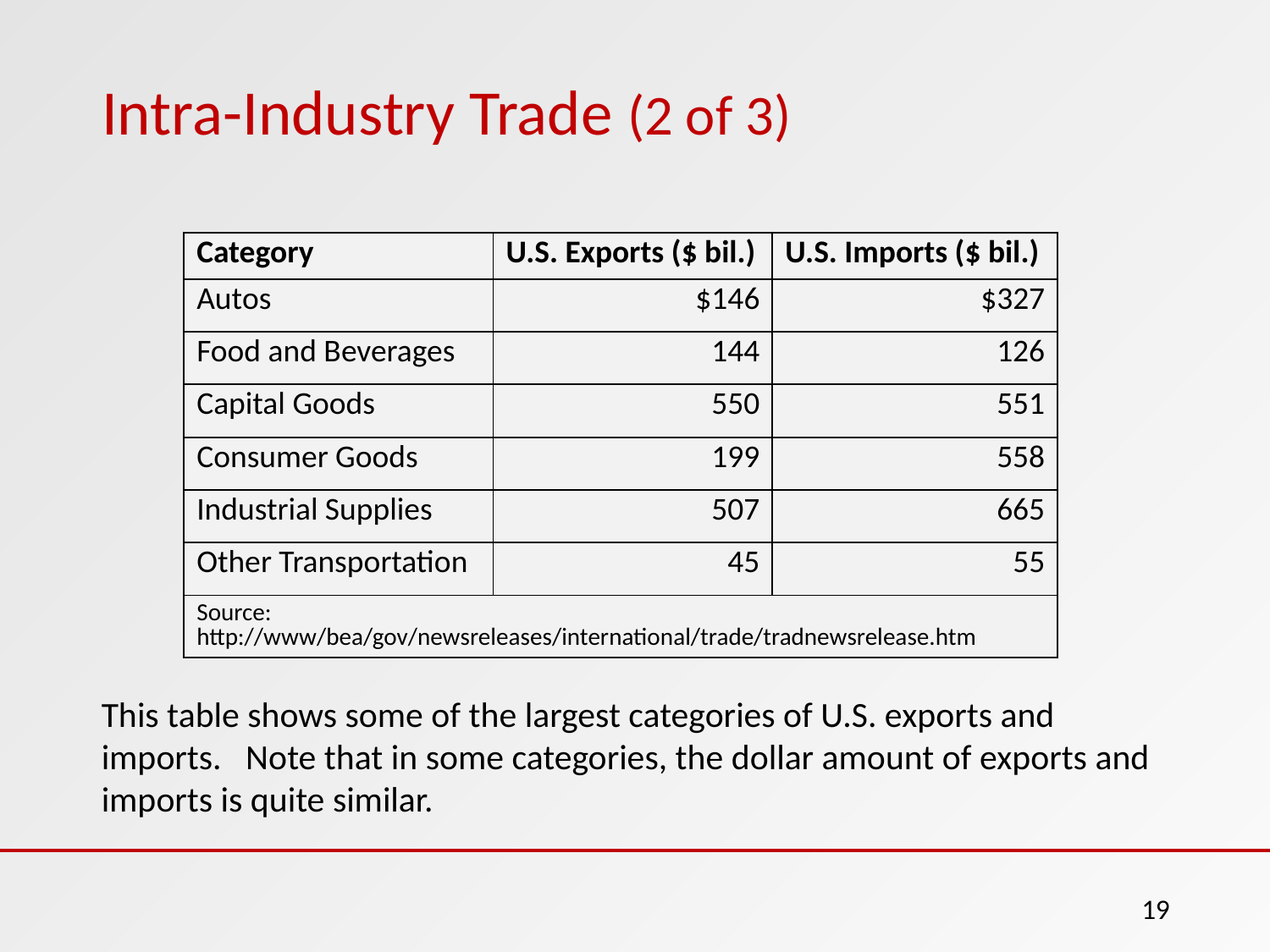

# Intra-Industry Trade (2 of 3)
| Category | U.S. Exports ($ bil.) | U.S. Imports ($ bil.) |
| --- | --- | --- |
| Autos | $146 | $327 |
| Food and Beverages | 144 | 126 |
| Capital Goods | 550 | 551 |
| Consumer Goods | 199 | 558 |
| Industrial Supplies | 507 | 665 |
| Other Transportation | 45 | 55 |
| Source: http://www/bea/gov/newsreleases/international/trade/tradnewsrelease.htm |  |  |
This table shows some of the largest categories of U.S. exports and imports.   Note that in some categories, the dollar amount of exports and imports is quite similar.
19